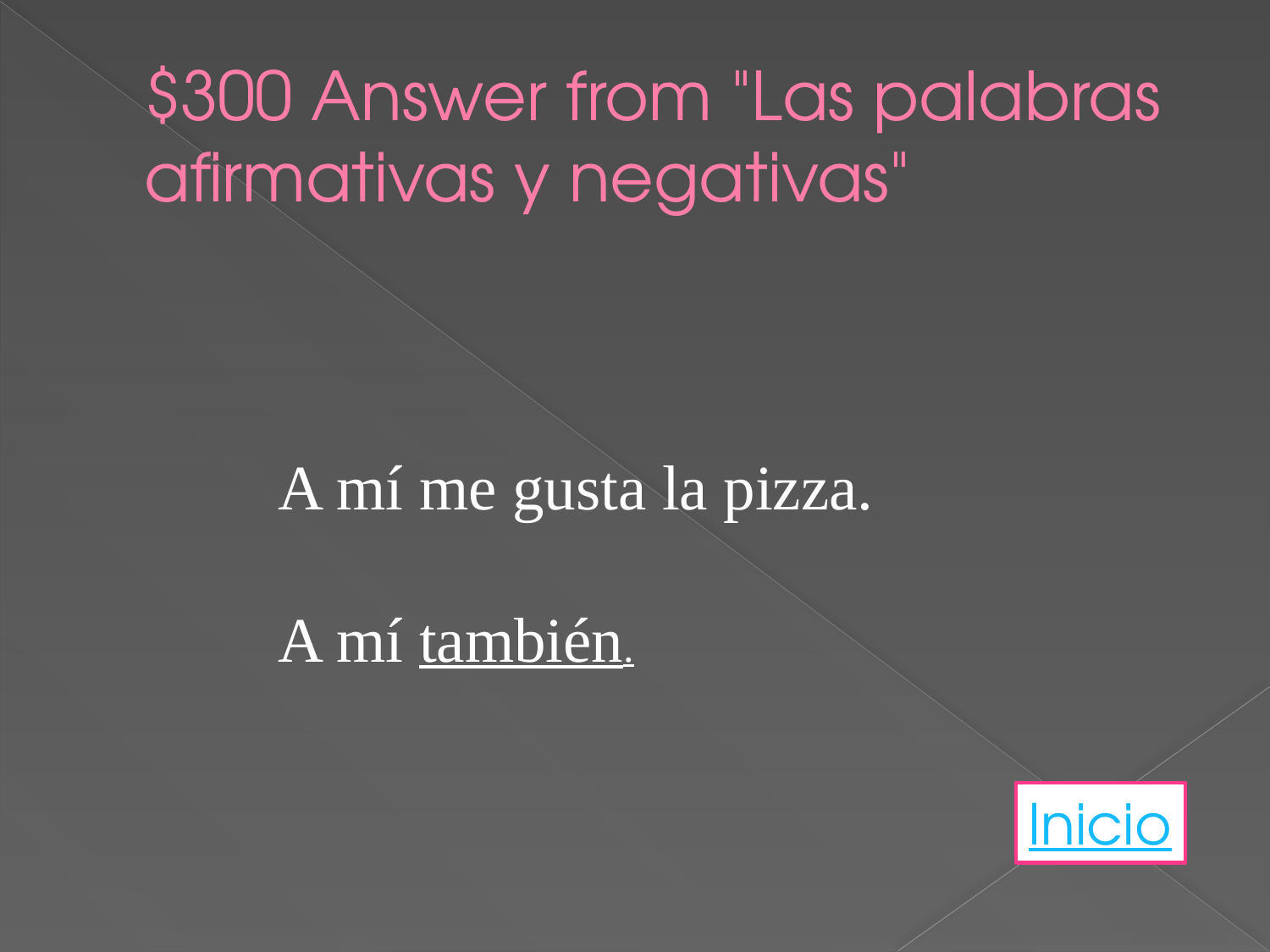

# $300 Answer from "Las palabras afirmativas y negativas"
A mí me gusta la pizza.

A mí también.
Inicio